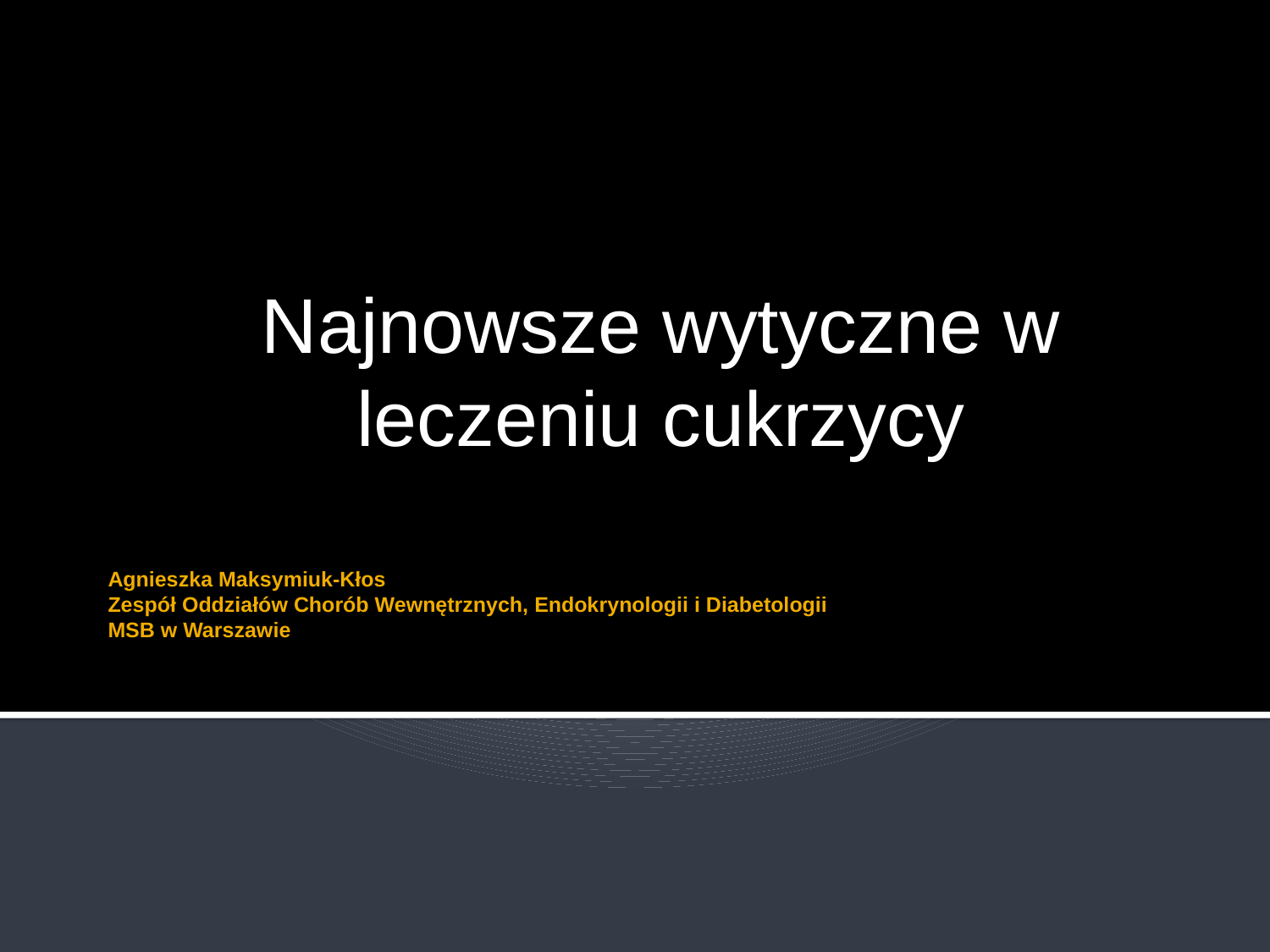

Najnowsze wytyczne w leczeniu cukrzycy
# Agnieszka Maksymiuk-Kłos Zespół Oddziałów Chorób Wewnętrznych, Endokrynologii i Diabetologii MSB w Warszawie